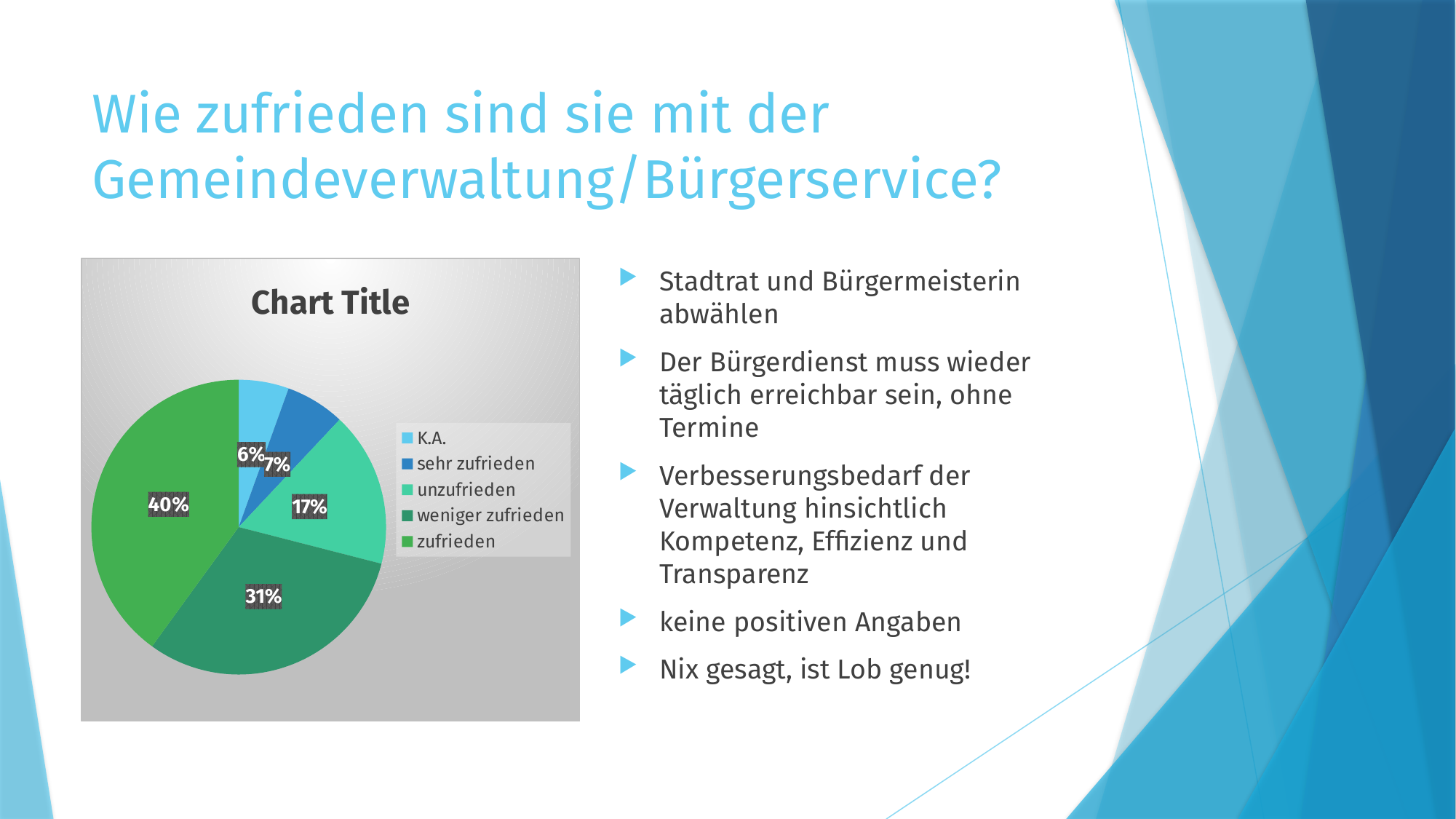

# Wie zufrieden sind sie mit der Gemeindeverwaltung/Bürgerservice?

### Chart:

| Category |  |
|---|---|
| K.A. | 0.05500000000000001 |
| sehr zufrieden | 0.065 |
| unzufrieden | 0.17 |
| weniger zufrieden | 0.31000000000000005 |
| zufrieden | 0.4 |
Stadtrat und Bürgermeisterin abwählen
Der Bürgerdienst muss wieder täglich erreichbar sein, ohne Termine
Verbesserungsbedarf der Verwaltung hinsichtlich Kompetenz, Effizienz und Transparenz
keine positiven Angaben
Nix gesagt, ist Lob genug!